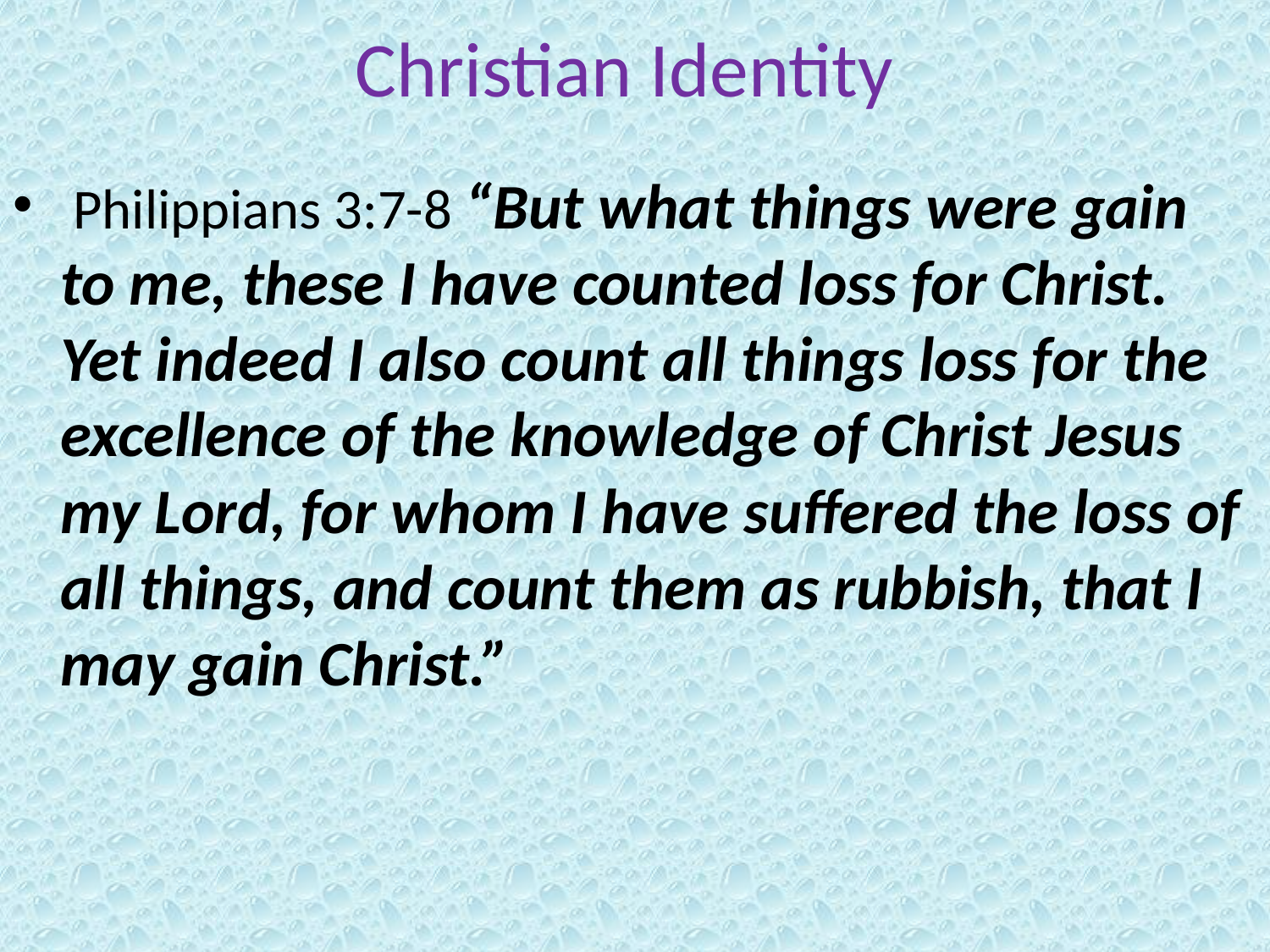

# Christian Identity
 Philippians 3:7-8 “But what things were gain to me, these I have counted loss for Christ. Yet indeed I also count all things loss for the excellence of the knowledge of Christ Jesus my Lord, for whom I have suffered the loss of all things, and count them as rubbish, that I may gain Christ.”